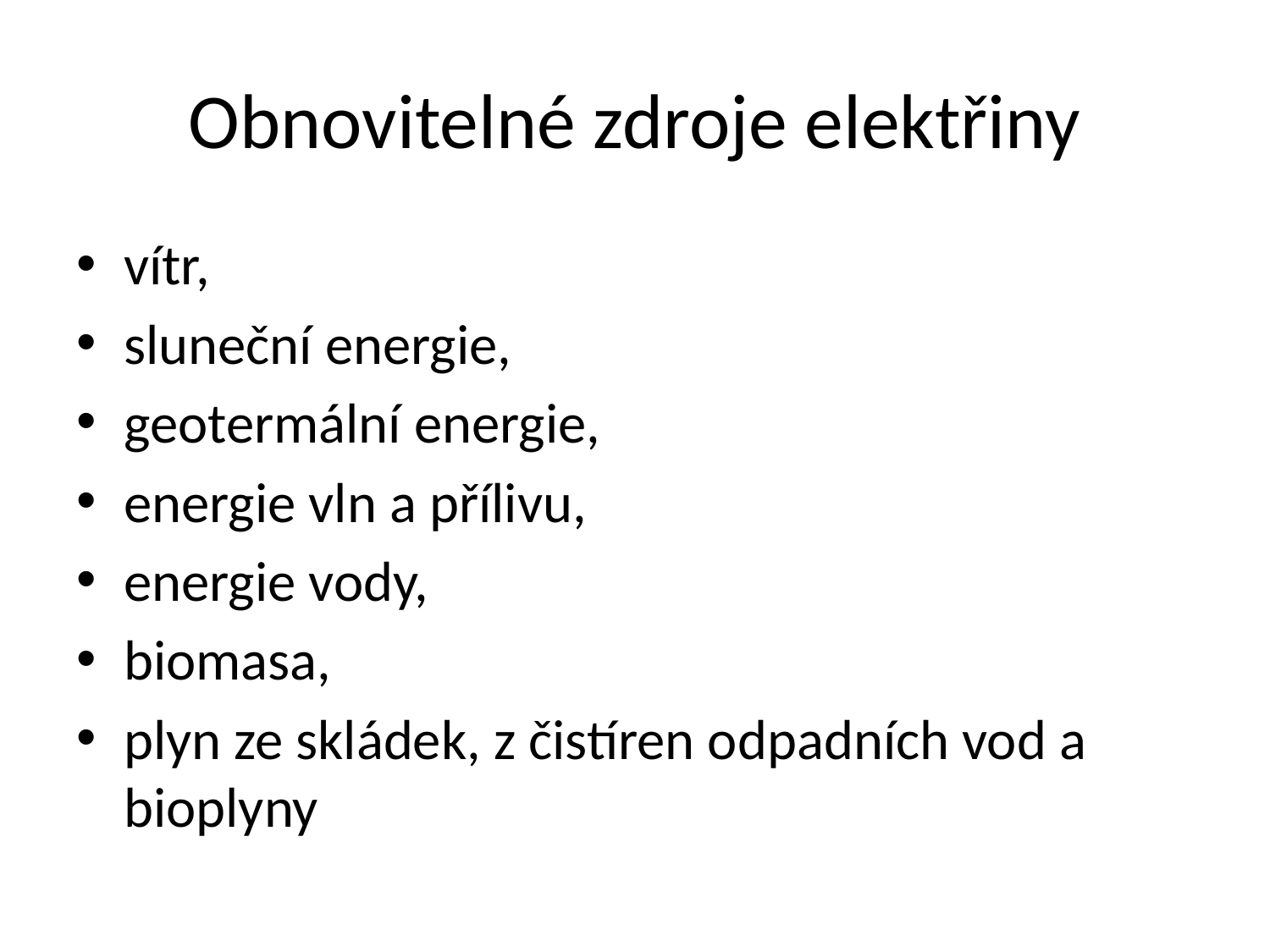

# Obnovitelné zdroje elektřiny
vítr,
sluneční energie,
geotermální energie,
energie vln a přílivu,
energie vody,
biomasa,
plyn ze skládek, z čistíren odpadních vod a bioplyny